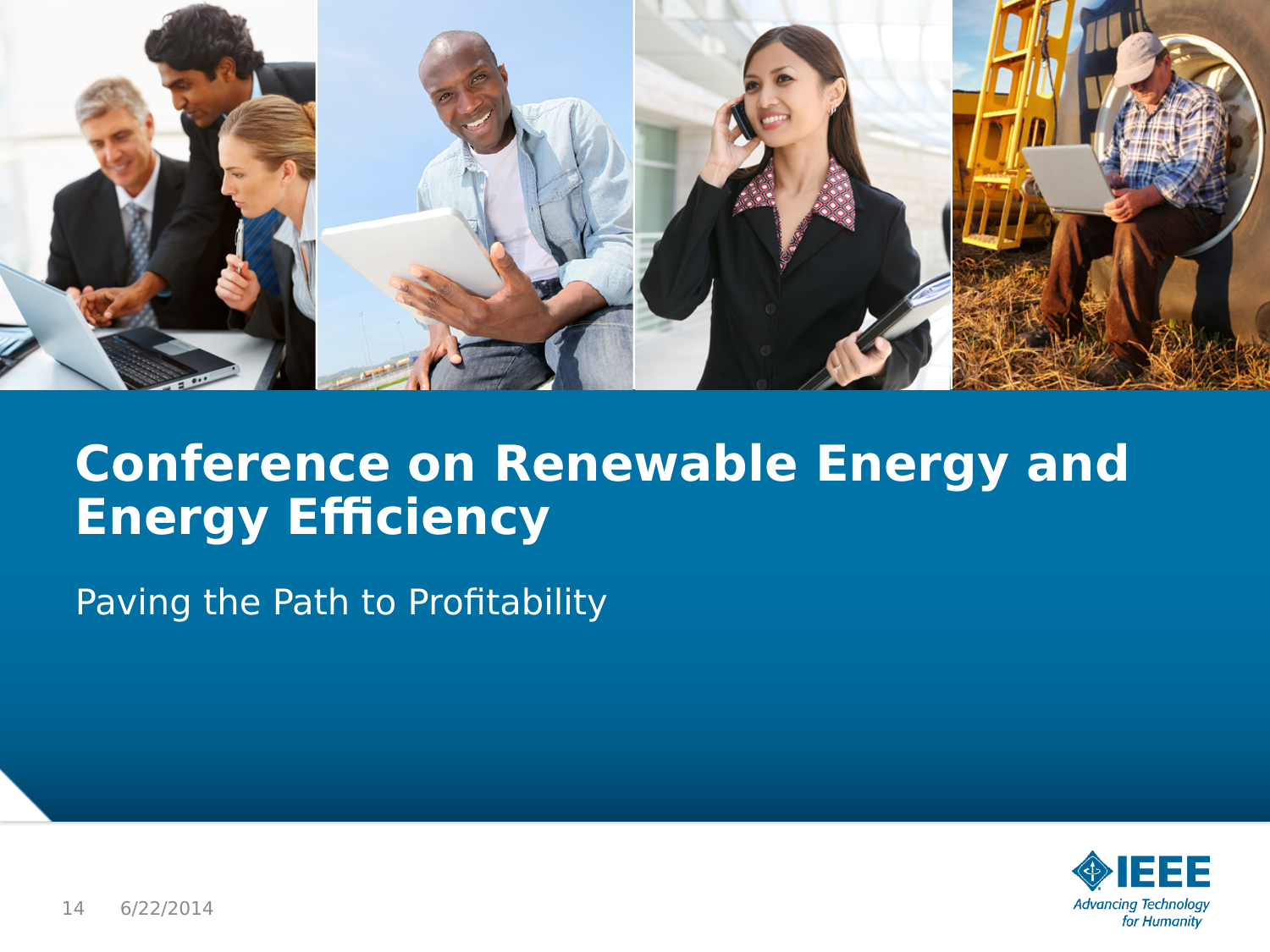

# Conference on Renewable Energy and Energy Efficiency
Paving the Path to Profitability

14
6/22/2014